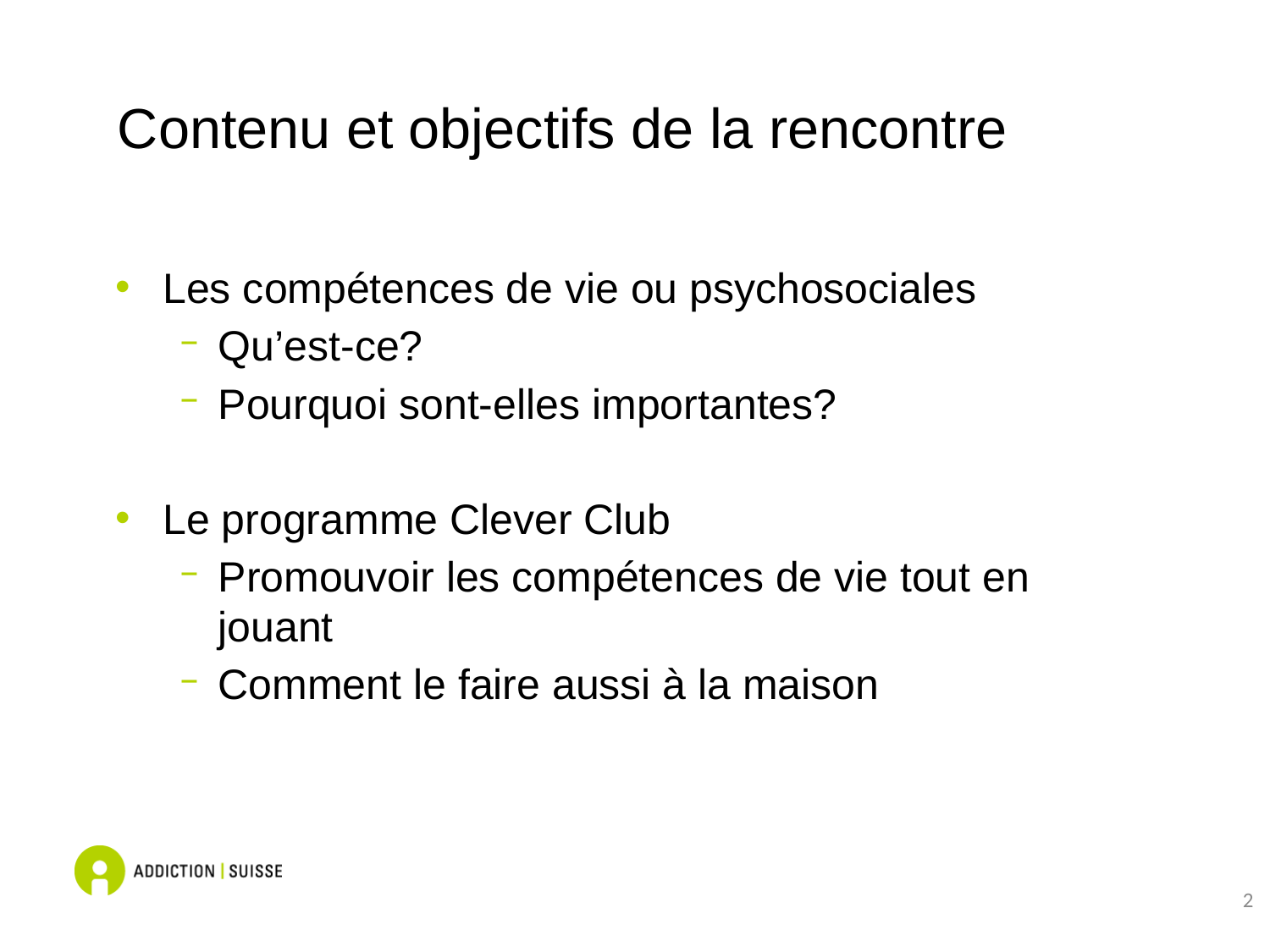

# Contenu et objectifs de la rencontre

Les compétences de vie ou psychosociales
Qu’est-ce?
Pourquoi sont-elles importantes?

Le programme Clever Club
Promouvoir les compétences de vie tout en jouant
Comment le faire aussi à la maison

2